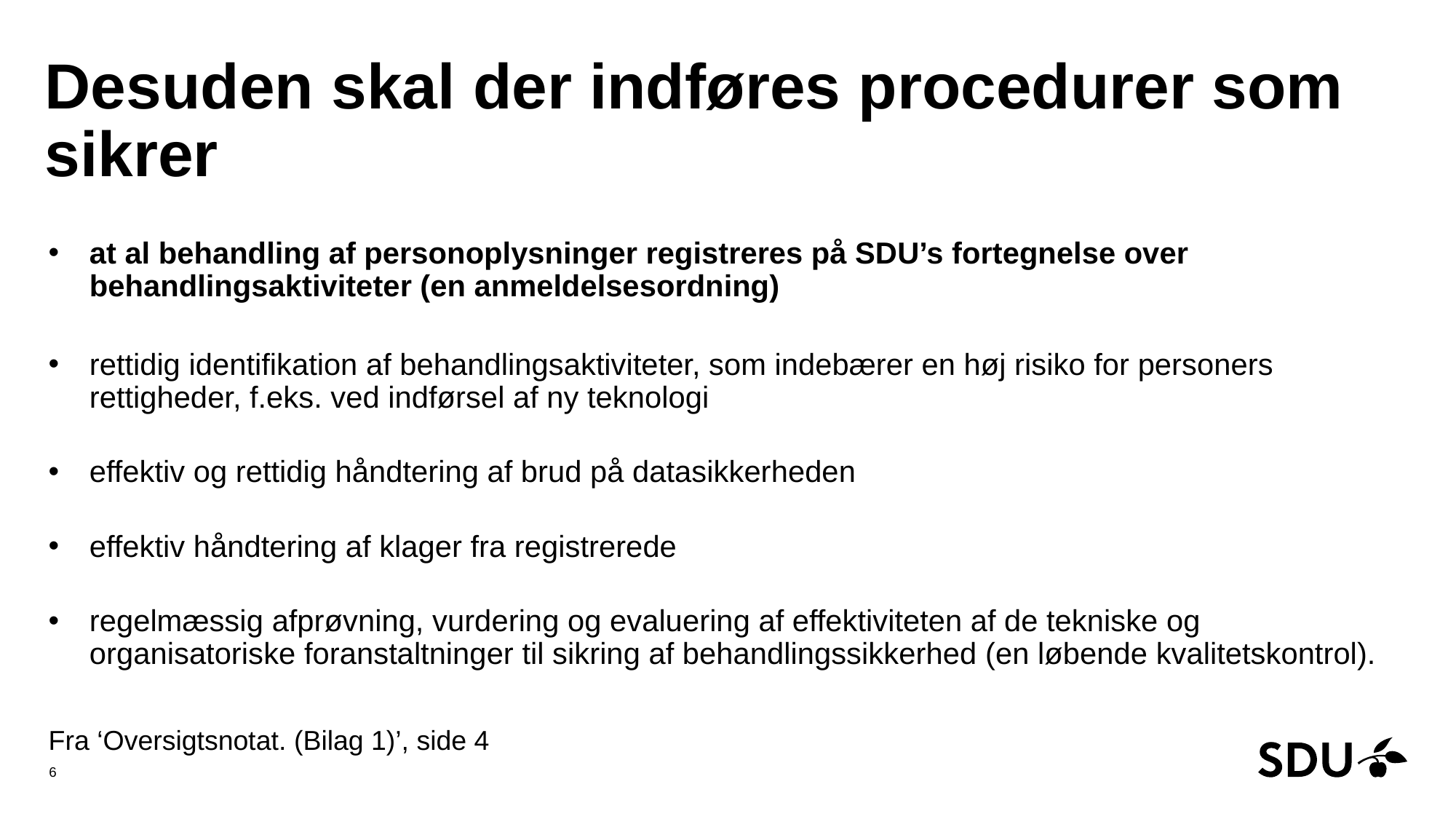

# Desuden skal der indføres procedurer som sikrer
at al behandling af personoplysninger registreres på SDU’s fortegnelse over behandlingsaktiviteter (en anmeldelsesordning)
rettidig identifikation af behandlingsaktiviteter, som indebærer en høj risiko for personers rettigheder, f.eks. ved indførsel af ny teknologi
effektiv og rettidig håndtering af brud på datasikkerheden
effektiv håndtering af klager fra registrerede
regelmæssig afprøvning, vurdering og evaluering af effektiviteten af de tekniske og organisatoriske foranstaltninger til sikring af behandlingssikkerhed (en løbende kvalitetskontrol).

Fra ‘Oversigtsnotat. (Bilag 1)’, side 4

6